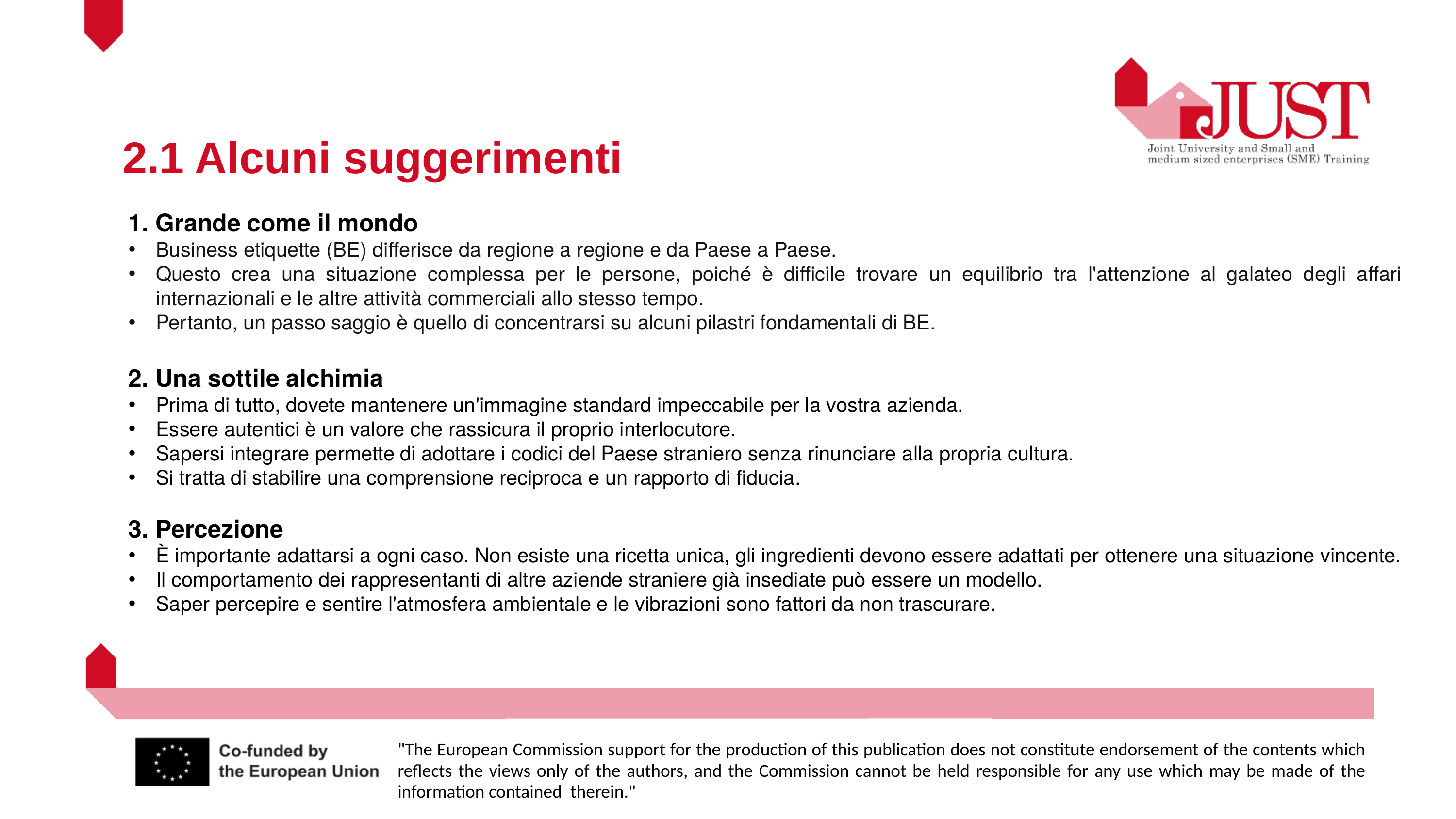

2.1 Alcuni suggerimenti
1. Grande come il mondo
Business etiquette (BE) differisce da regione a regione e da Paese a Paese.
Questo crea una situazione complessa per le persone, poiché è difficile trovare un equilibrio tra l'attenzione al galateo degli affari internazionali e le altre attività commerciali allo stesso tempo.
Pertanto, un passo saggio è quello di concentrarsi su alcuni pilastri fondamentali di BE.

2. Una sottile alchimia
Prima di tutto, dovete mantenere un'immagine standard impeccabile per la vostra azienda.
Essere autentici è un valore che rassicura il proprio interlocutore.
Sapersi integrare permette di adottare i codici del Paese straniero senza rinunciare alla propria cultura.
Si tratta di stabilire una comprensione reciproca e un rapporto di fiducia.

3. Percezione
È importante adattarsi a ogni caso. Non esiste una ricetta unica, gli ingredienti devono essere adattati per ottenere una situazione vincente.
Il comportamento dei rappresentanti di altre aziende straniere già insediate può essere un modello.
Saper percepire e sentire l'atmosfera ambientale e le vibrazioni sono fattori da non trascurare.